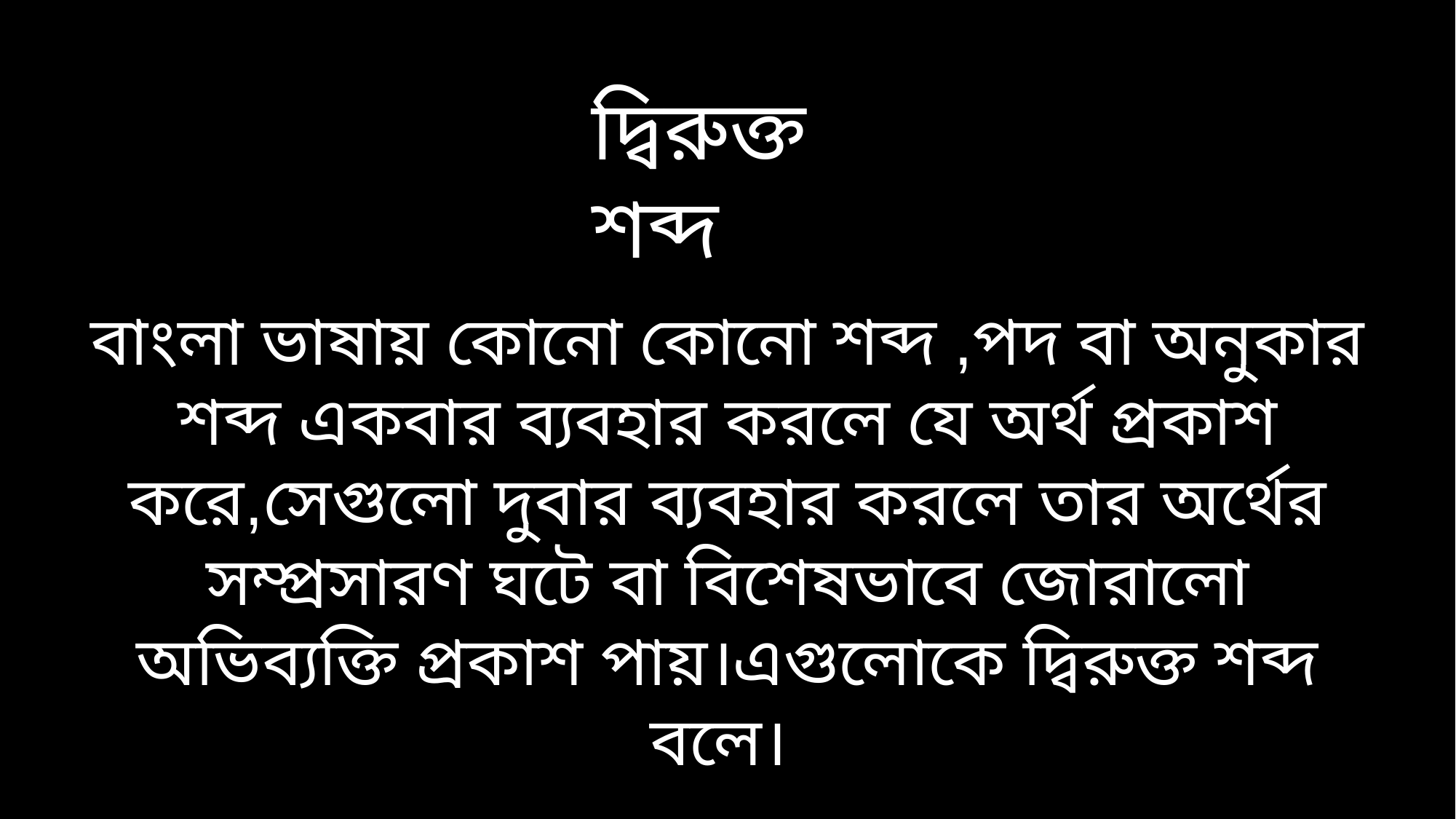

দ্বিরুক্ত শব্দ
বাংলা ভাষায় কোনো কোনো শব্দ ,পদ বা অনুকার শব্দ একবার ব্যবহার করলে যে অর্থ প্রকাশ করে,সেগুলো দুবার ব্যবহার করলে তার অর্থের সম্প্রসারণ ঘটে বা বিশেষভাবে জোরালো অভিব্যক্তি প্রকাশ পায়।এগুলোকে দ্বিরুক্ত শব্দ বলে।